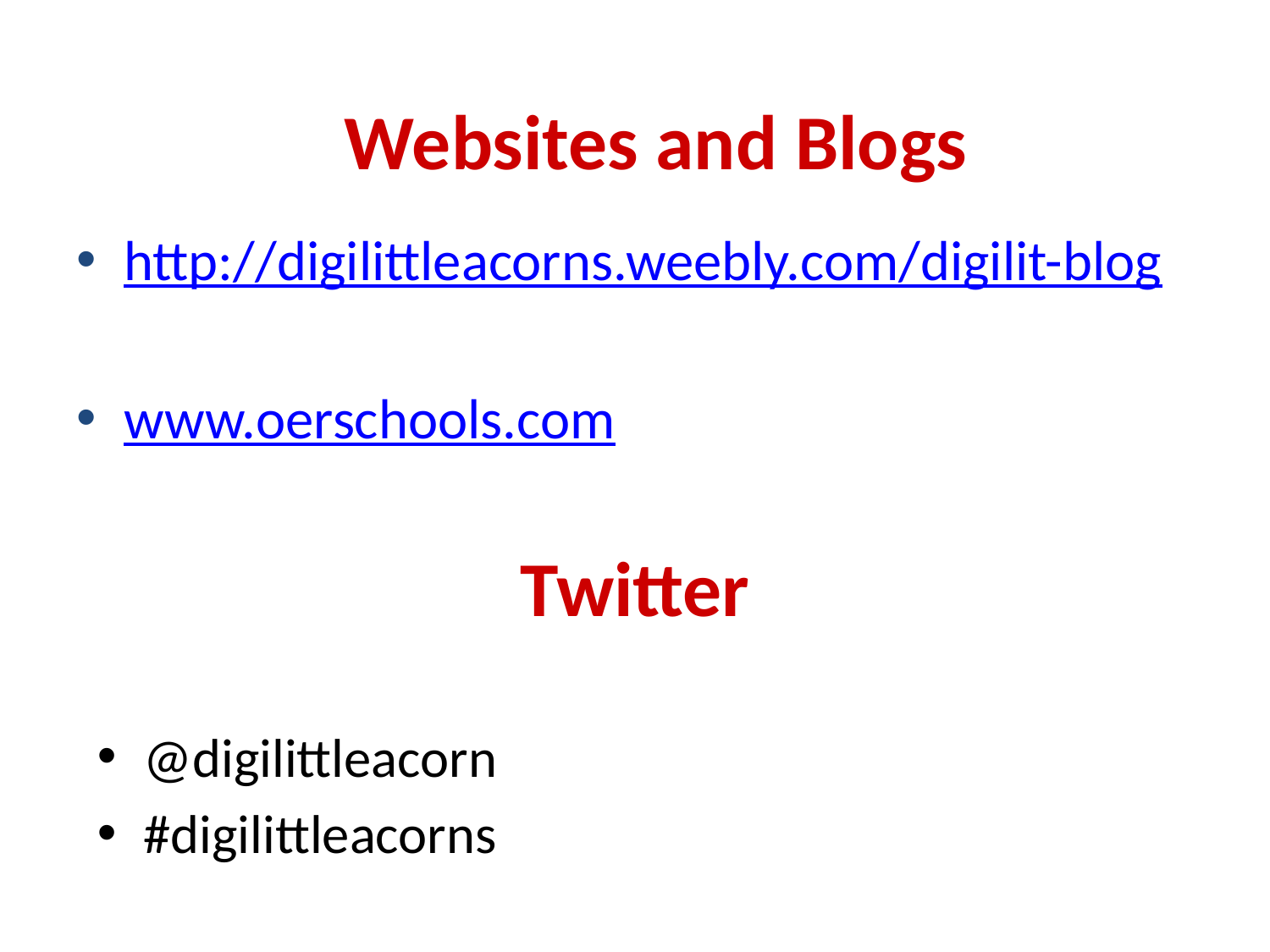

Websites and Blogs
http://digilittleacorns.weebly.com/digilit-blog

www.oerschools.com

# Twitter
@digilittleacorn
#digilittleacorns